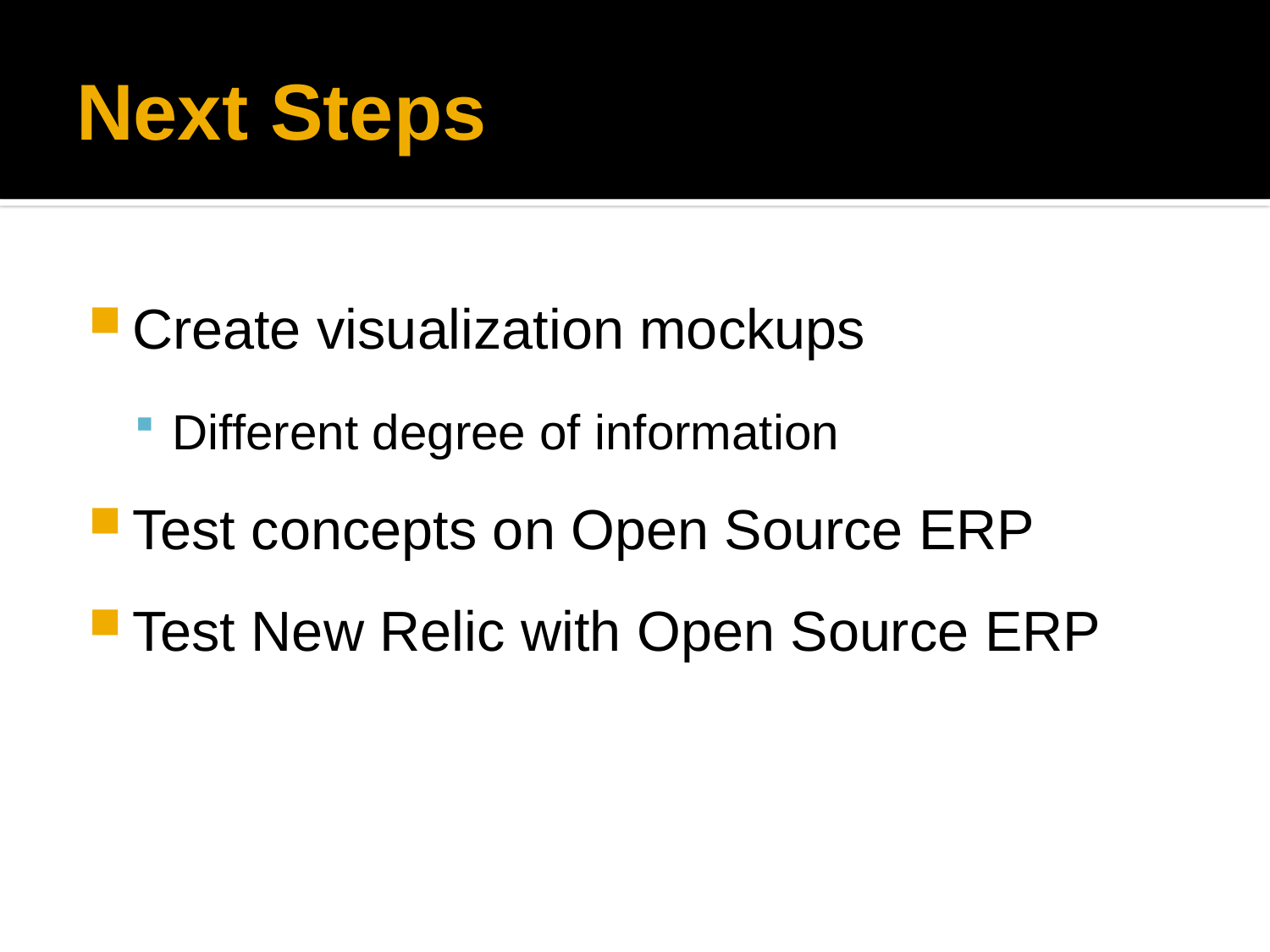

# Next Steps
Create visualization mockups
Different degree of information
Test concepts on Open Source ERP
Test New Relic with Open Source ERP